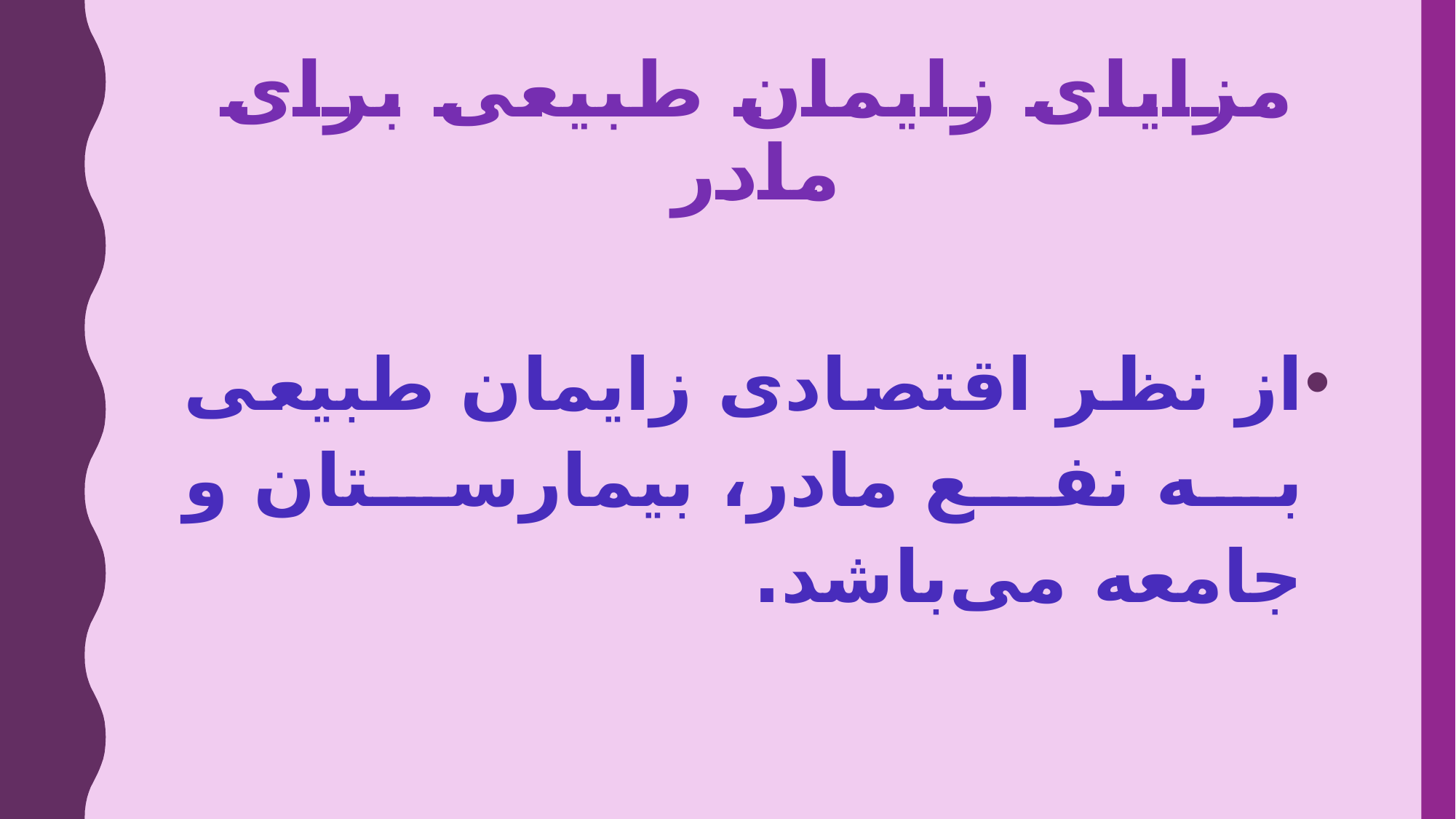

# مزایای زایمان طبیعی برای مادر
از نظر اقتصادی زایمان طبیعی به نفع مادر، بیمارستان و جامعه می‌باشد.